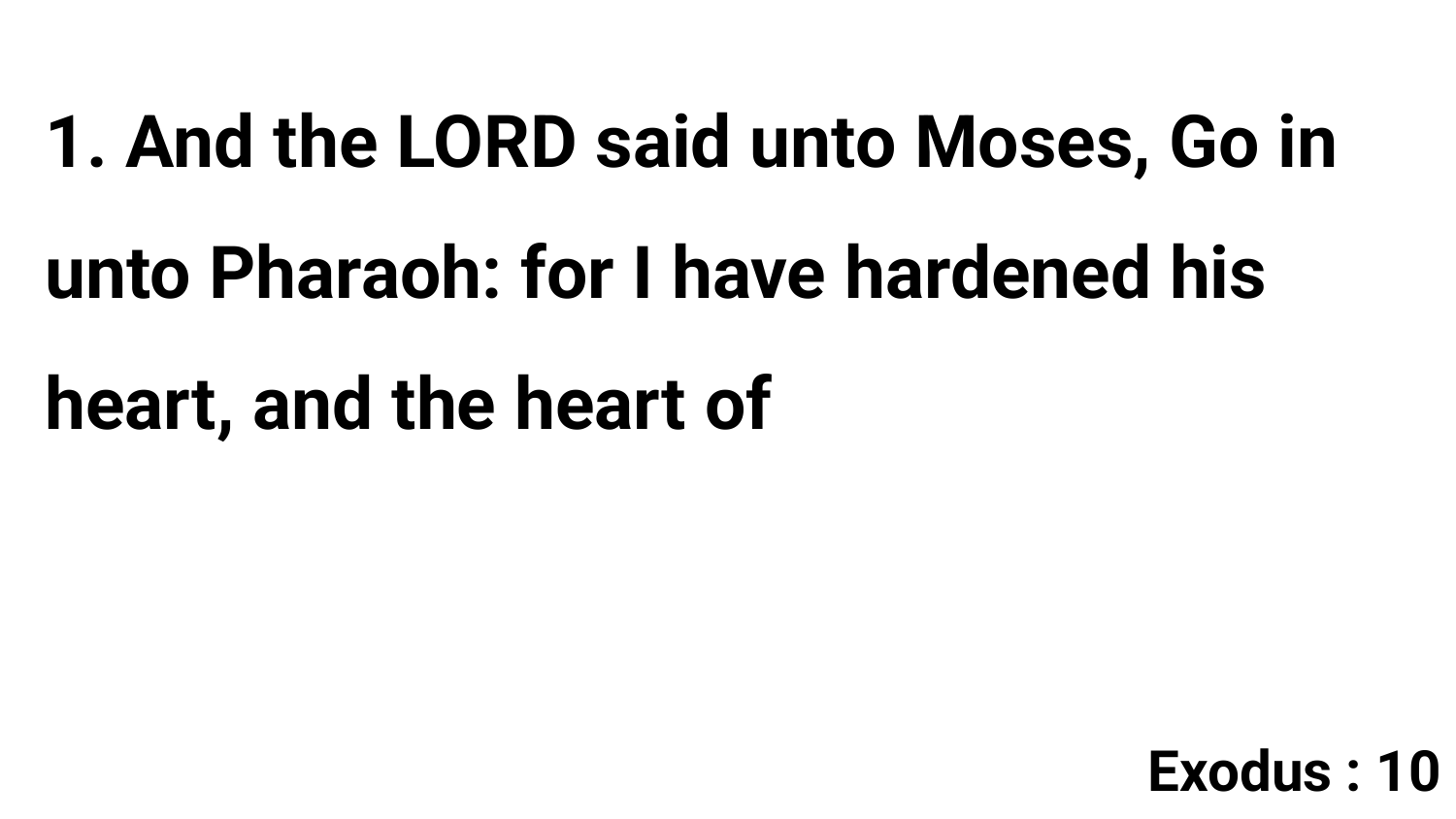

1. And the LORD said unto Moses, Go in unto Pharaoh: for I have hardened his heart, and the heart of
Exodus : 10